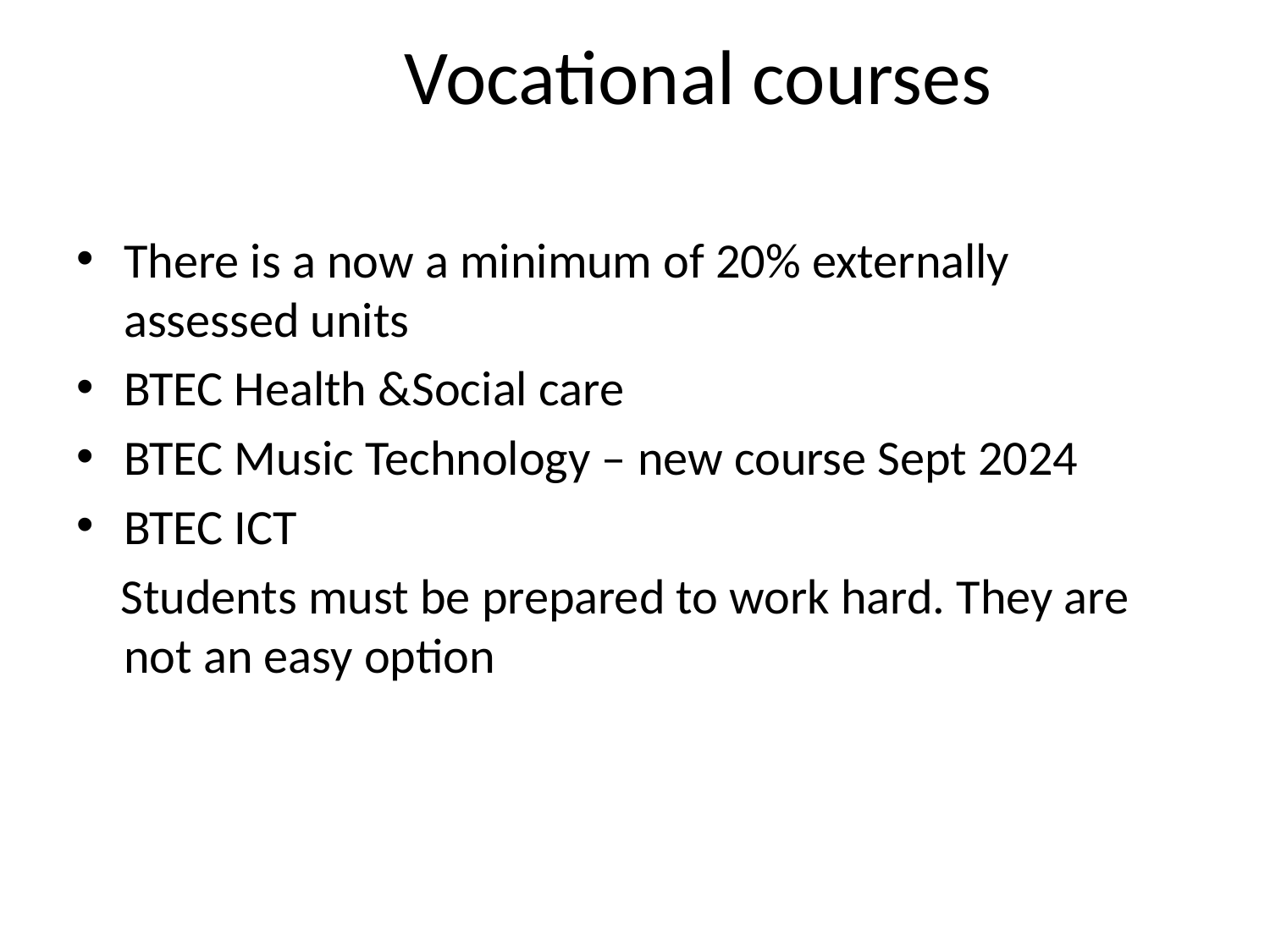

# Vocational courses
There is a now a minimum of 20% externally assessed units
BTEC Health &Social care
BTEC Music Technology – new course Sept 2024
BTEC ICT
    Students must be prepared to work hard. They are not an easy option